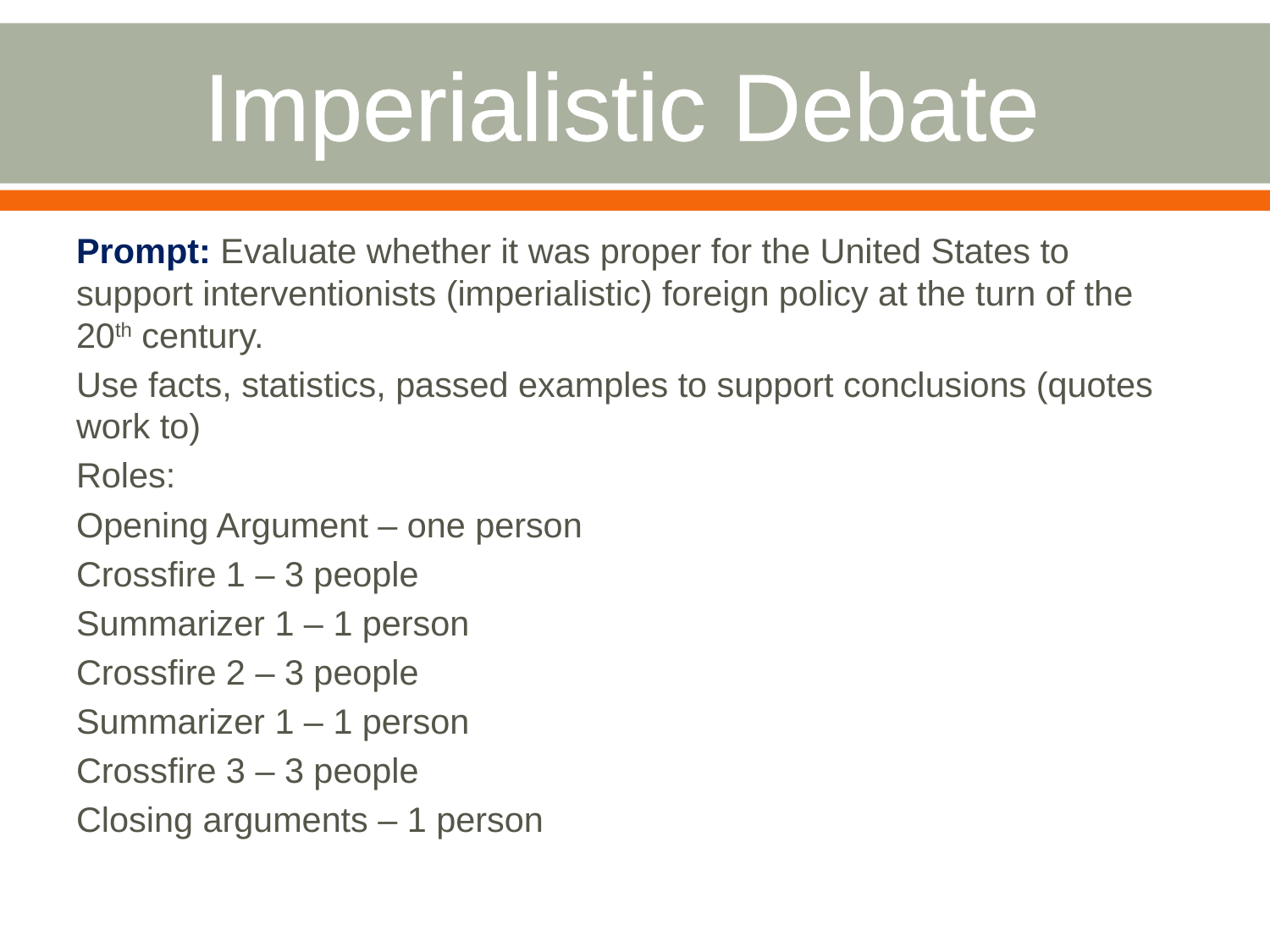

# Imperialistic Debate
Prompt: Evaluate whether it was proper for the United States to support interventionists (imperialistic) foreign policy at the turn of the 20th century.
Use facts, statistics, passed examples to support conclusions (quotes work to)
Roles:
Opening Argument – one person
Crossfire 1 – 3 people
Summarizer 1 – 1 person
Crossfire 2 – 3 people
Summarizer 1 – 1 person
Crossfire 3 – 3 people
Closing arguments – 1 person